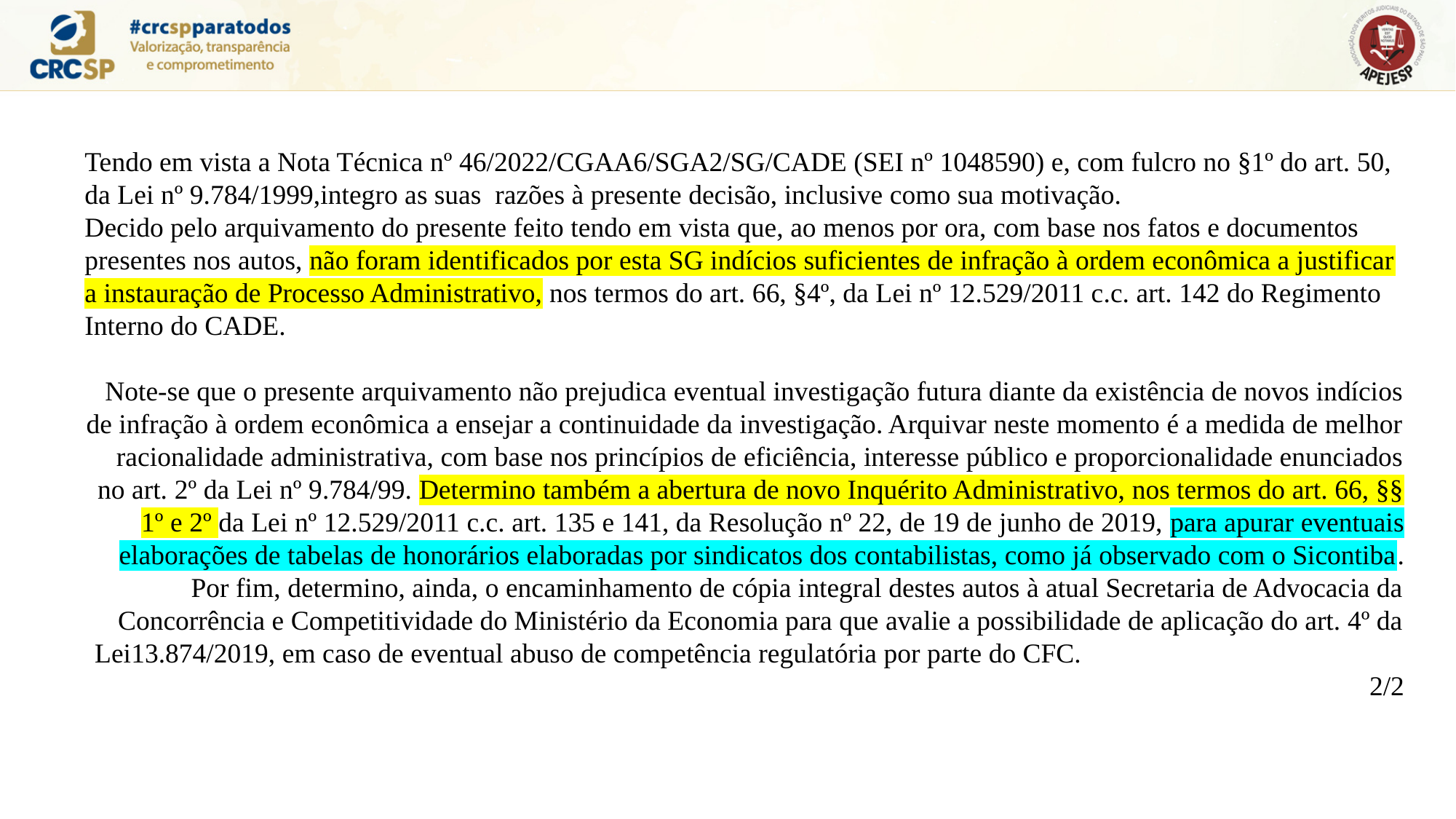

Tendo em vista a Nota Técnica nº 46/2022/CGAA6/SGA2/SG/CADE (SEI nº 1048590) e, com fulcro no §1º do art. 50, da Lei nº 9.784/1999,integro as suas  razões à presente decisão, inclusive como sua motivação.
Decido pelo arquivamento do presente feito tendo em vista que, ao menos por ora, com base nos fatos e documentos presentes nos autos, não foram identificados por esta SG indícios suficientes de infração à ordem econômica a justificar a instauração de Processo Administrativo, nos termos do art. 66, §4º, da Lei nº 12.529/2011 c.c. art. 142 do Regimento Interno do CADE.

Note-se que o presente arquivamento não prejudica eventual investigação futura diante da existência de novos indícios de infração à ordem econômica a ensejar a continuidade da investigação. Arquivar neste momento é a medida de melhor racionalidade administrativa, com base nos princípios de eficiência, interesse público e proporcionalidade enunciados no art. 2º da Lei nº 9.784/99. Determino também a abertura de novo Inquérito Administrativo, nos termos do art. 66, §§ 1º e 2º da Lei nº 12.529/2011 c.c. art. 135 e 141, da Resolução nº 22, de 19 de junho de 2019, para apurar eventuais elaborações de tabelas de honorários elaboradas por sindicatos dos contabilistas, como já observado com o Sicontiba. Por fim, determino, ainda, o encaminhamento de cópia integral destes autos à atual Secretaria de Advocacia da Concorrência e Competitividade do Ministério da Economia para que avalie a possibilidade de aplicação do art. 4º da Lei13.874/2019, em caso de eventual abuso de competência regulatória por parte do CFC.					2/2